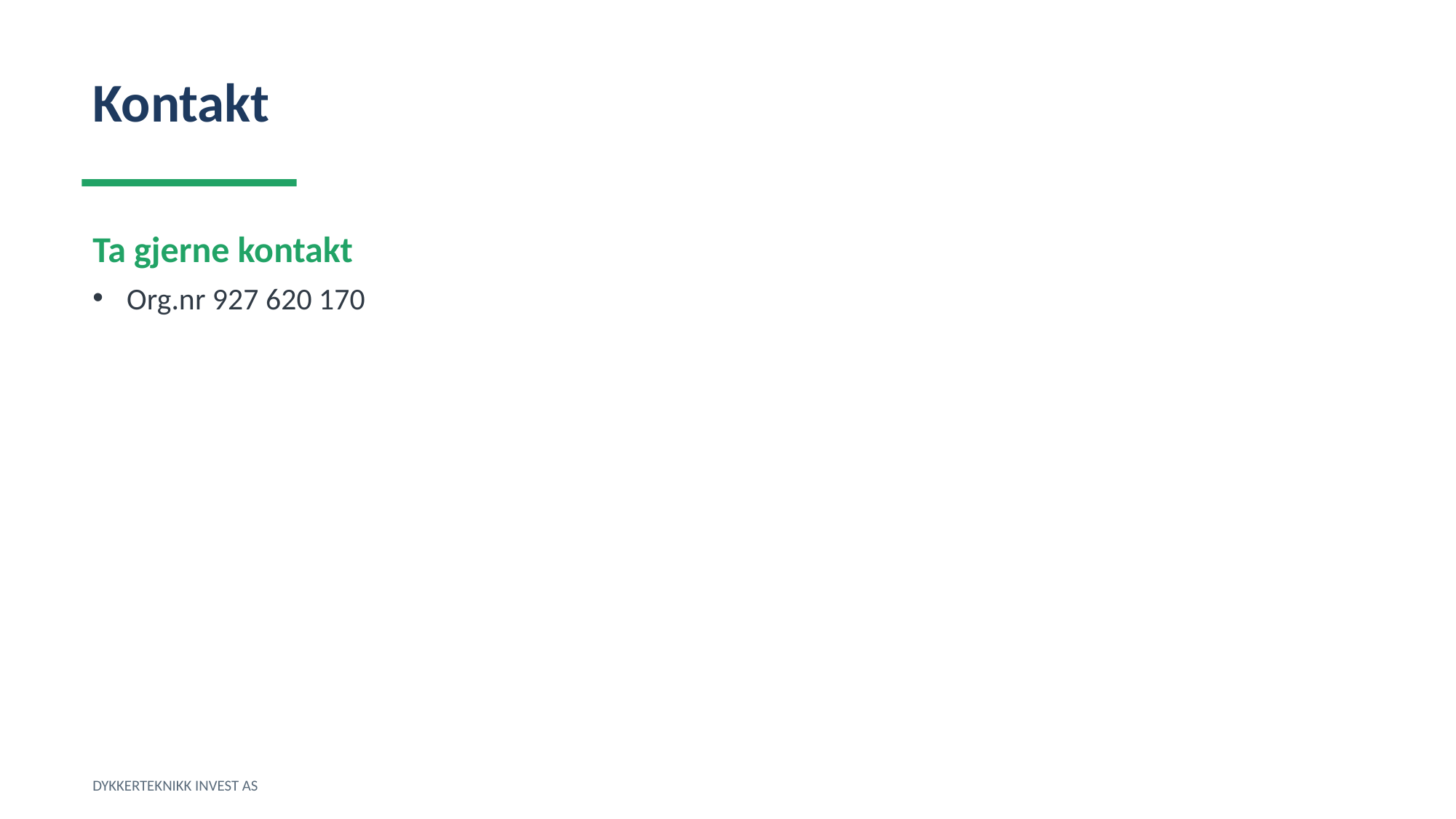

Kontakt

Ta gjerne kontakt
Org.nr 927 620 170
DYKKERTEKNIKK INVEST AS